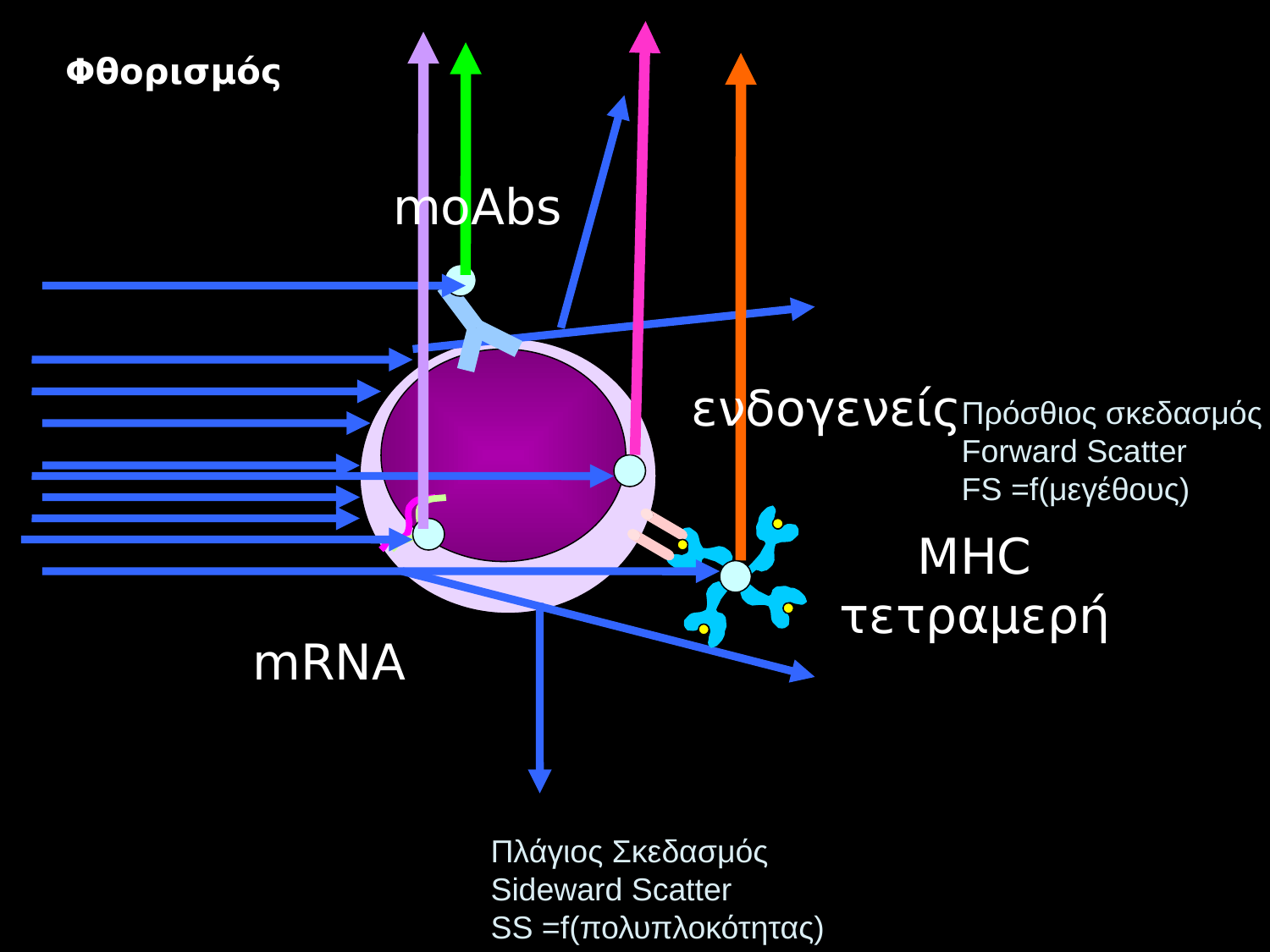

Φθορισμός

moAbs

ενδογενείς

Πρόσθιος σκεδασμός
Forward Scatter
FS =f(μεγέθους)

MHC
τετραμερή

mRNA

Πλάγιος Σκεδασμός
Sideward Scatter
SS =f(πολυπλοκότητας)